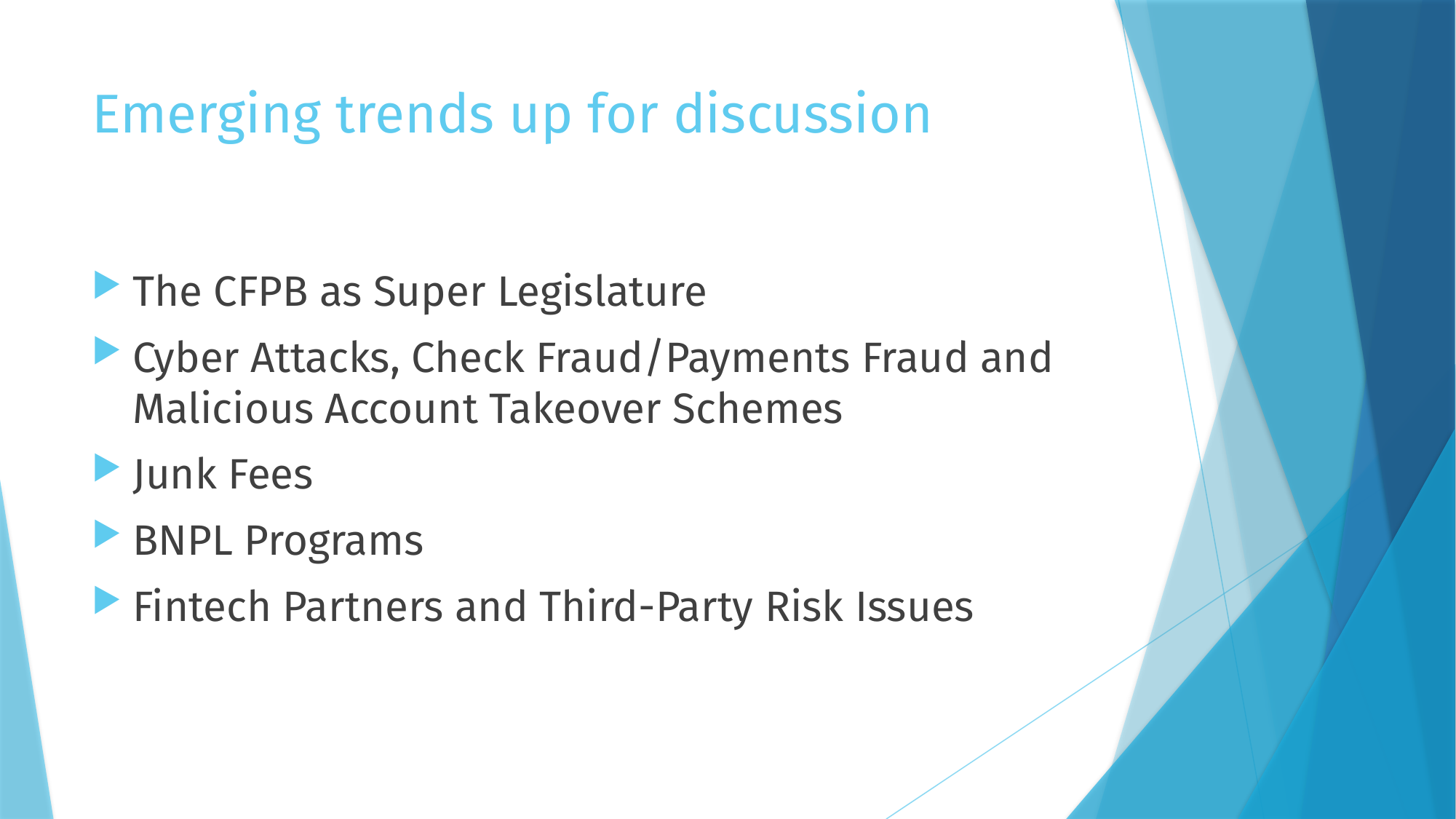

# Emerging trends up for discussion
The CFPB as Super Legislature
Cyber Attacks, Check Fraud/Payments Fraud and Malicious Account Takeover Schemes
Junk Fees
BNPL Programs
Fintech Partners and Third-Party Risk Issues